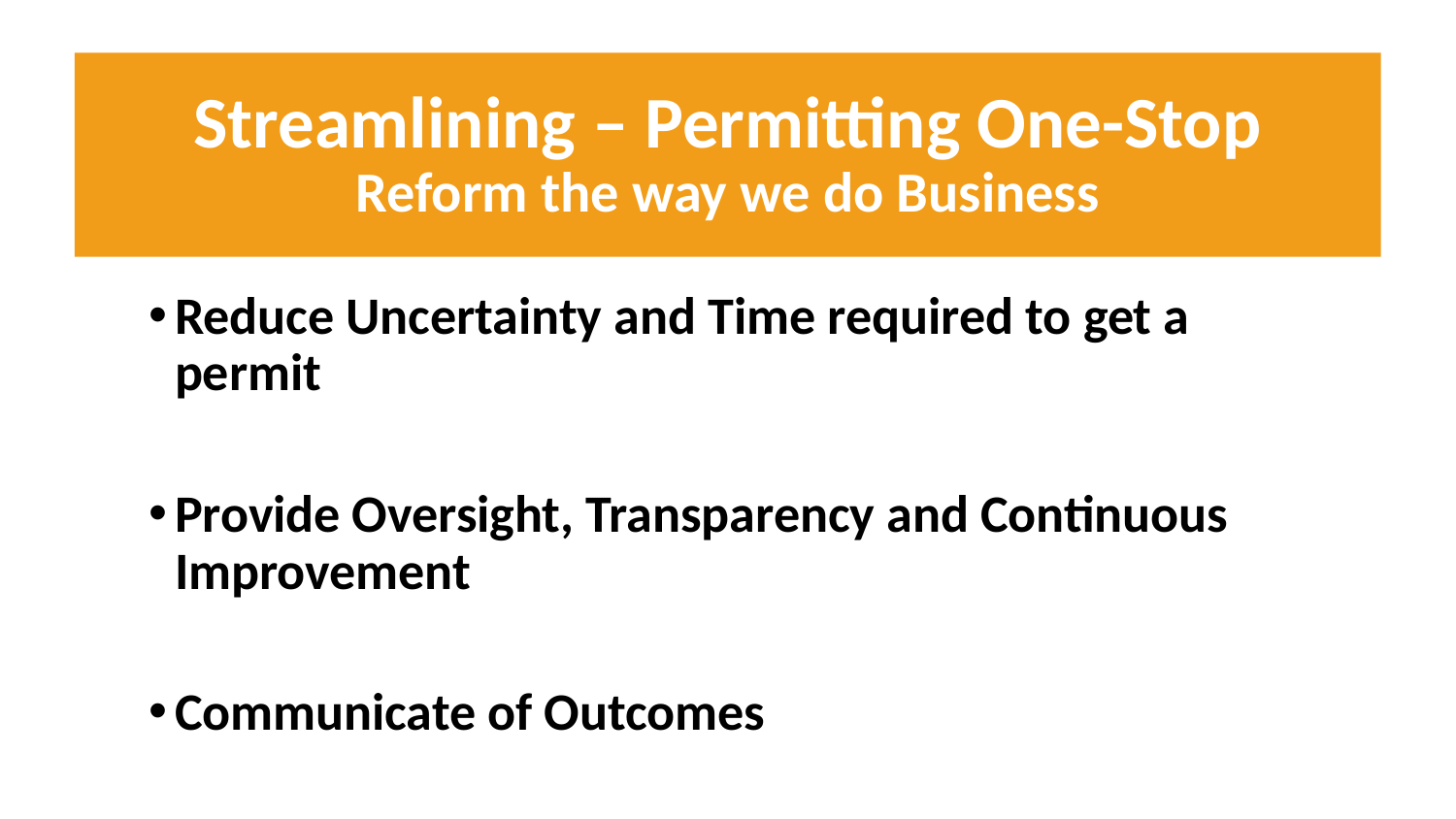

# Streamlining – Permitting One-Stop Reform the way we do Business
Reduce Uncertainty and Time required to get a permit

Provide Oversight, Transparency and Continuous Improvement

Communicate of Outcomes